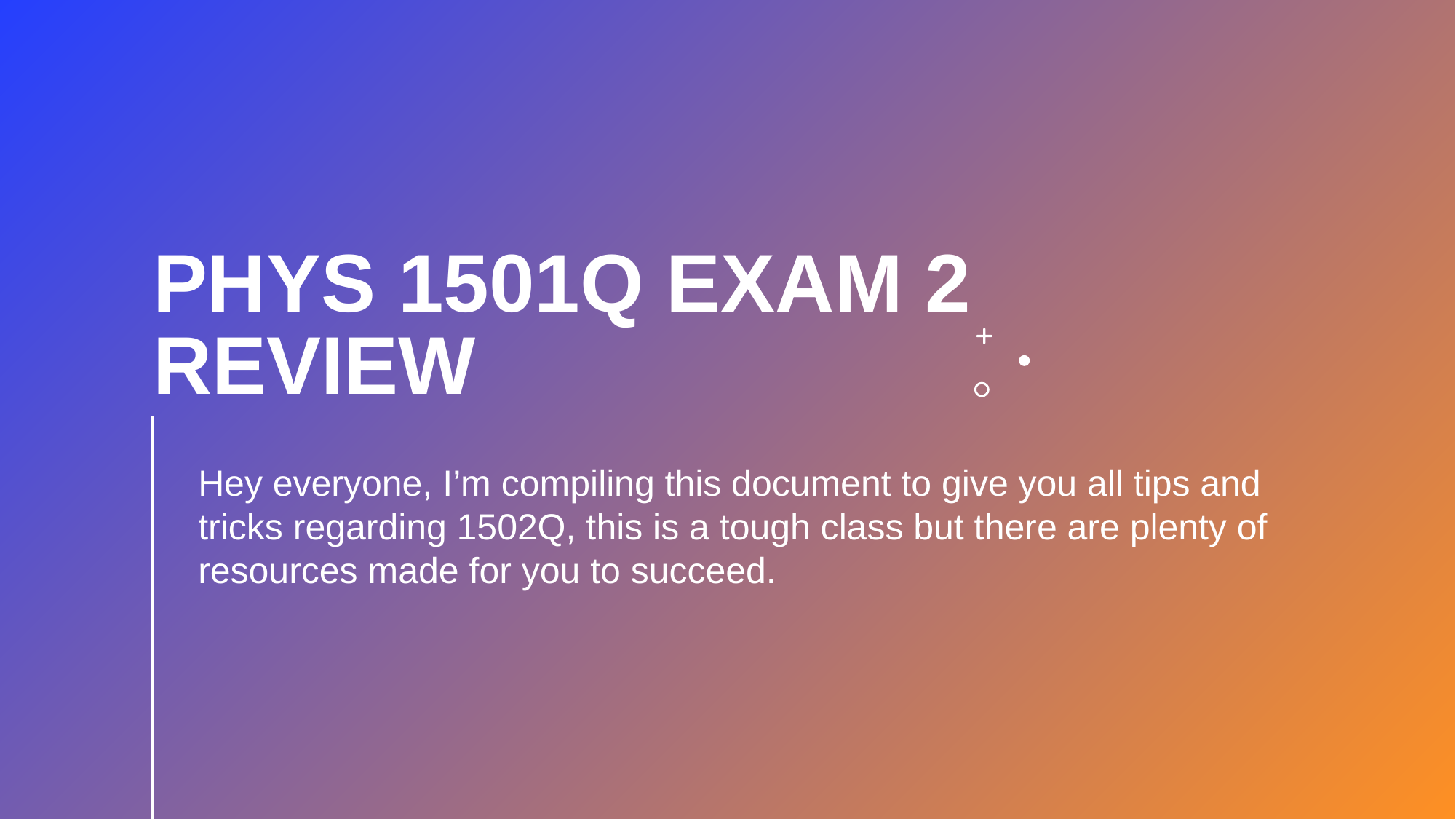

# PHYS 1501Q Exam 2 Review
Hey everyone, I’m compiling this document to give you all tips and tricks regarding 1502Q, this is a tough class but there are plenty of resources made for you to succeed.